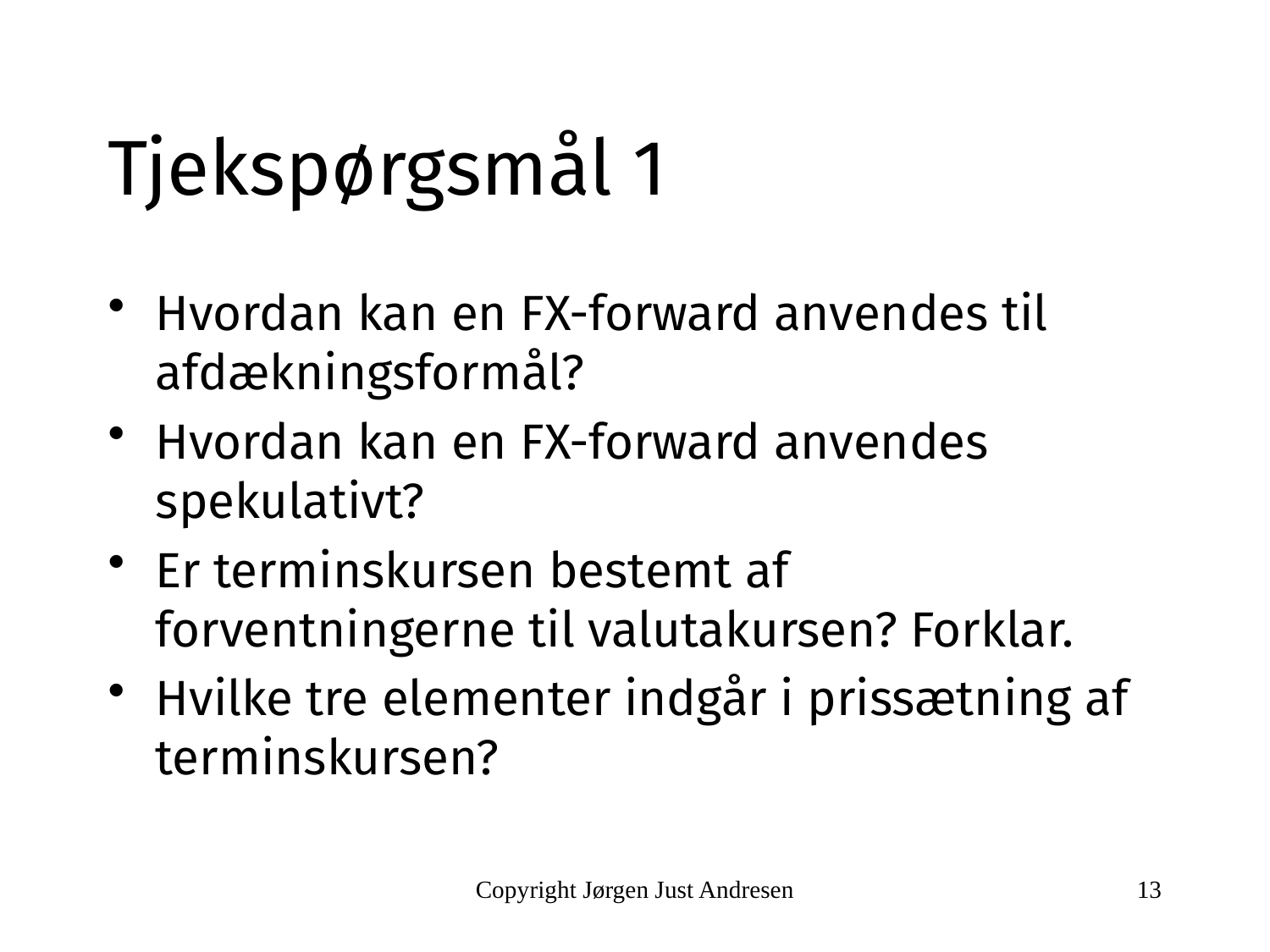

# Tjekspørgsmål 1
Hvordan kan en FX-forward anvendes til afdækningsformål?
Hvordan kan en FX-forward anvendes spekulativt?
Er terminskursen bestemt af forventningerne til valutakursen? Forklar.
Hvilke tre elementer indgår i prissætning af terminskursen?
Copyright Jørgen Just Andresen
13